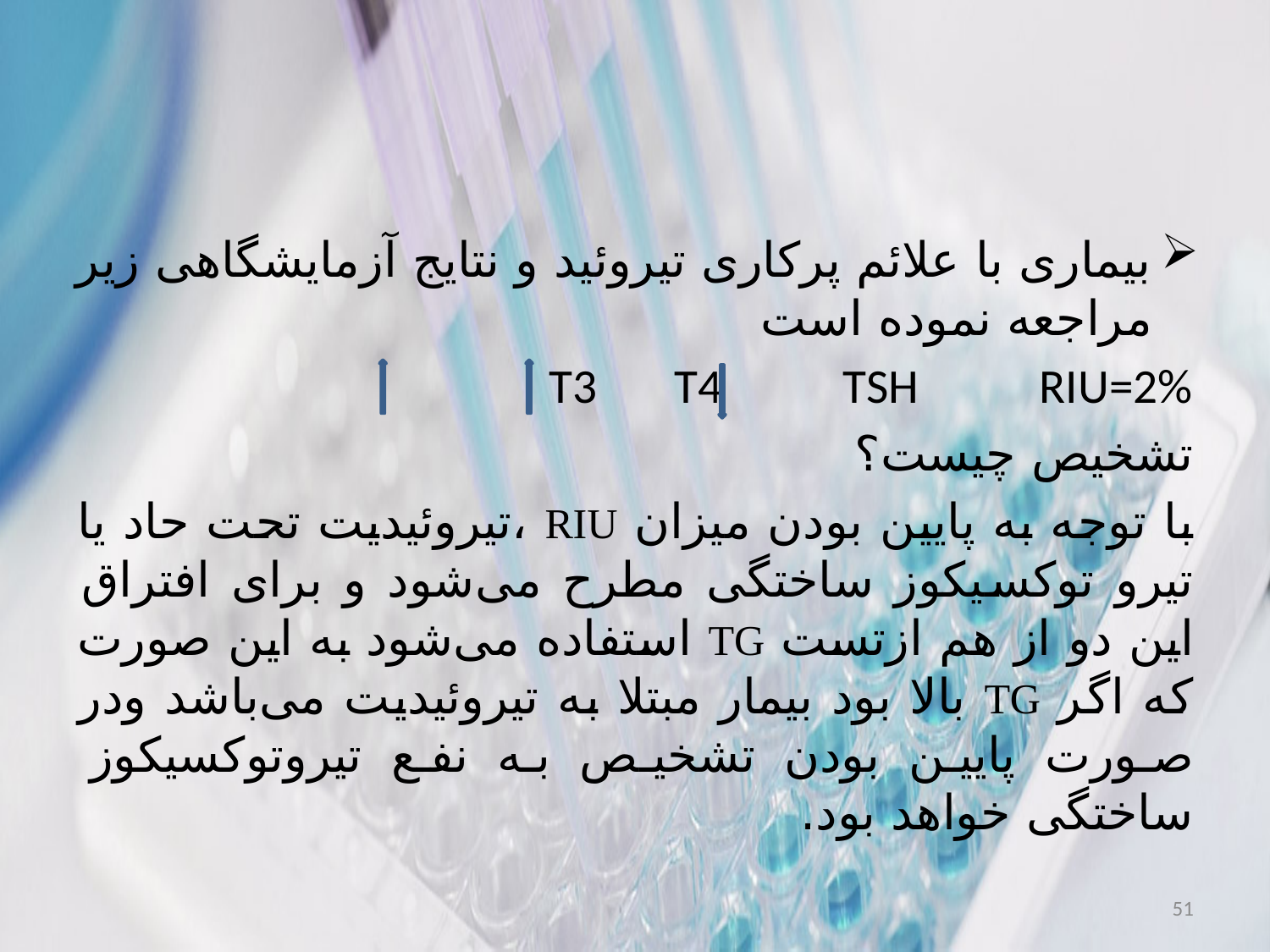

#
بیماری با علائم پرکاری تیروئید و نتایج آزمایشگاهی زیر مراجعه نموده است
T3       T4           TSH           RIU=2%
تشخیص چیست؟
با توجه به پایین بودن میزان RIU ،تیروئیدیت تحت حاد یا تیرو توکسیکوز ساختگی مطرح می‌شود و برای افتراق این دو از هم ازتست TG استفاده می‌شود به این صورت که اگر TG بالا بود بیمار مبتلا به تیروئیدیت می‌باشد ودر صورت پایین بودن تشخیص به نفع تیروتوکسیکوز ساختگی خواهد بود.

51